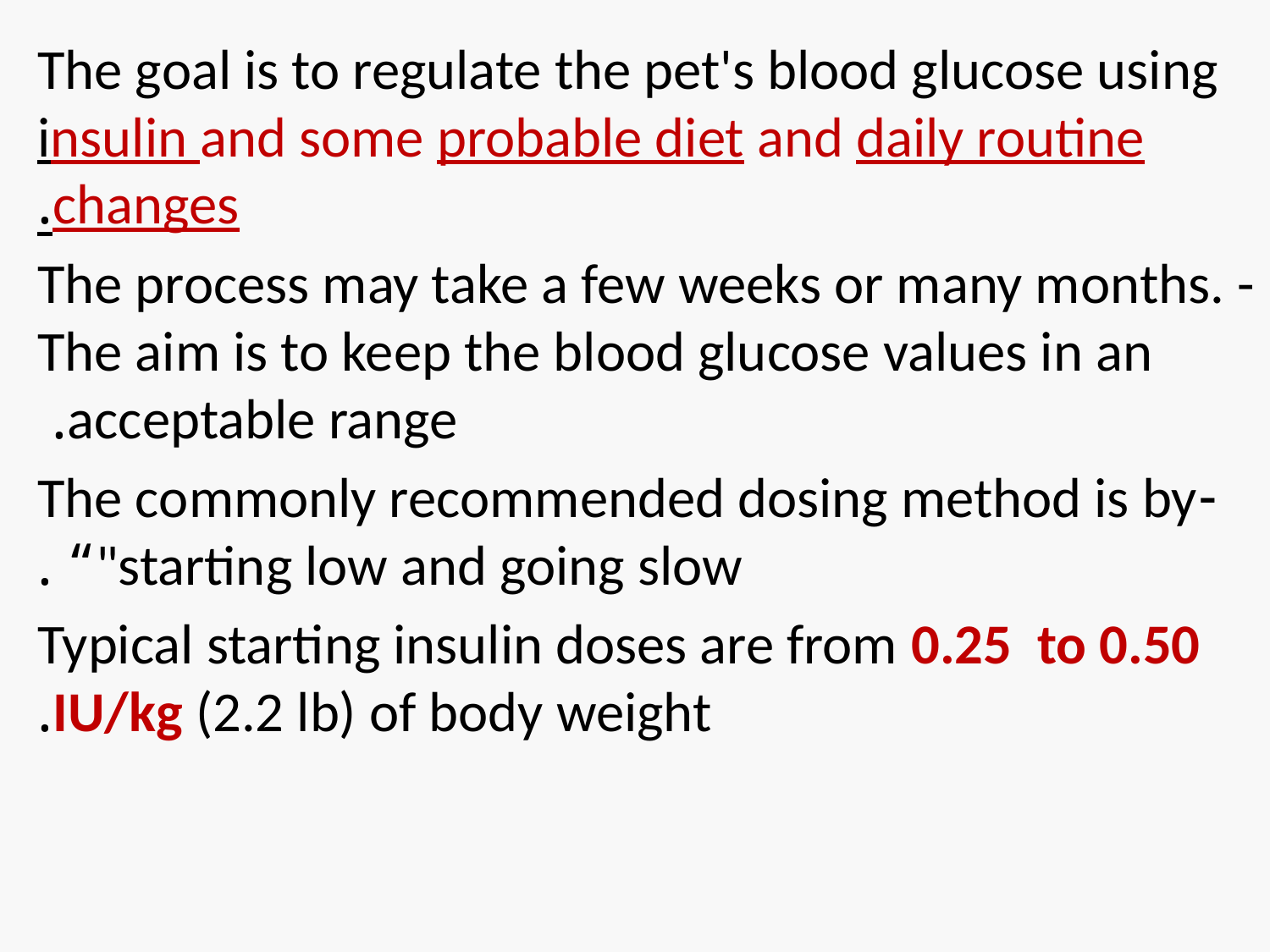

#
The goal is to regulate the pet's blood glucose using insulin and some probable diet and daily routine changes.
The process may take a few weeks or many months. -The aim is to keep the blood glucose values in an acceptable range.
-The commonly recommended dosing method is by "starting low and going slow“ .
Typical starting insulin doses are from 0.25  to 0.50 IU/kg (2.2 lb) of body weight.